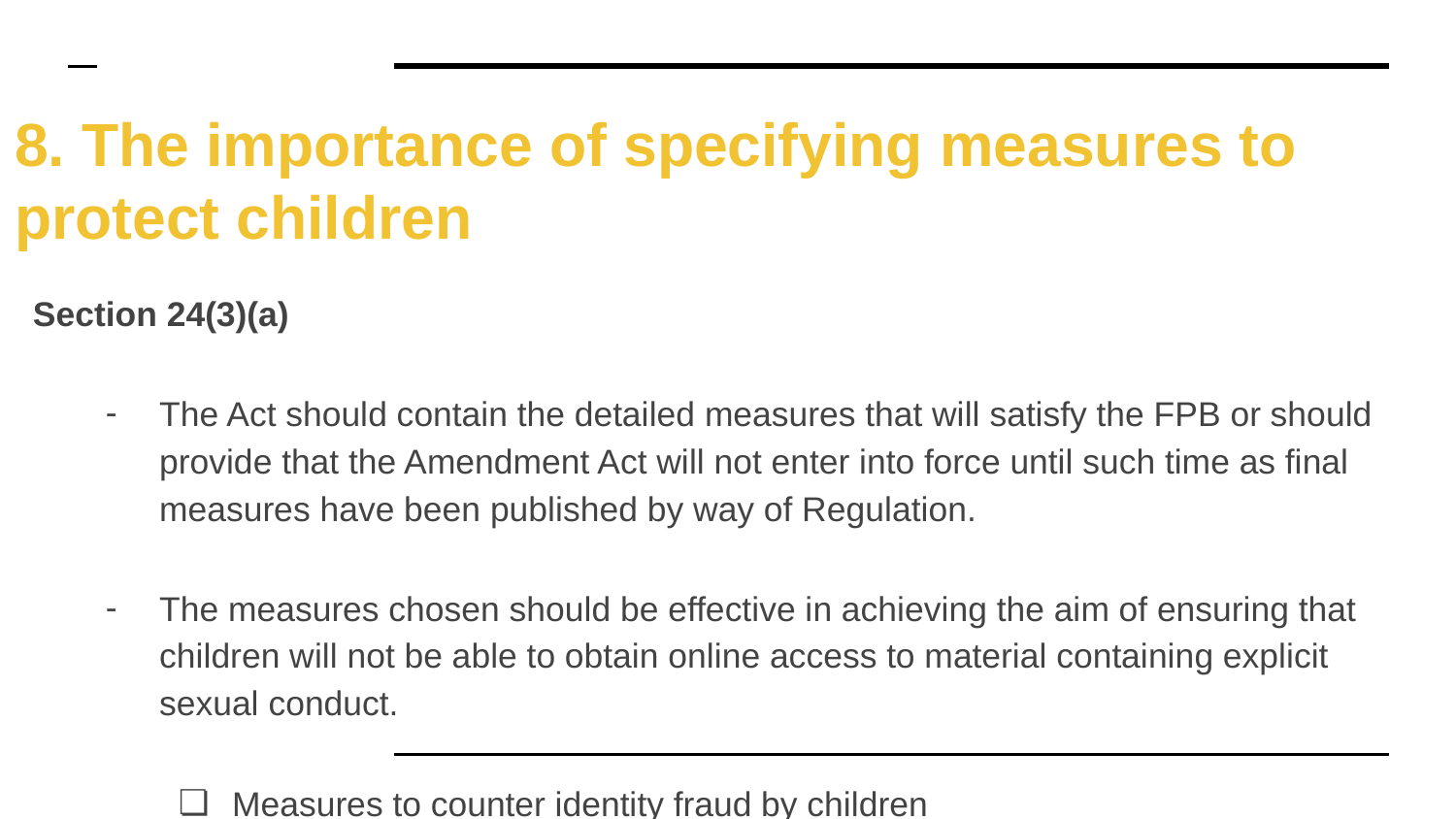

# 8. The importance of specifying measures to protect children
Section 24(3)(a)
The Act should contain the detailed measures that will satisfy the FPB or should provide that the Amendment Act will not enter into force until such time as final measures have been published by way of Regulation.
The measures chosen should be effective in achieving the aim of ensuring that children will not be able to obtain online access to material containing explicit sexual conduct.
Measures to counter identity fraud by children
Measures similar to s 24(2)(a)